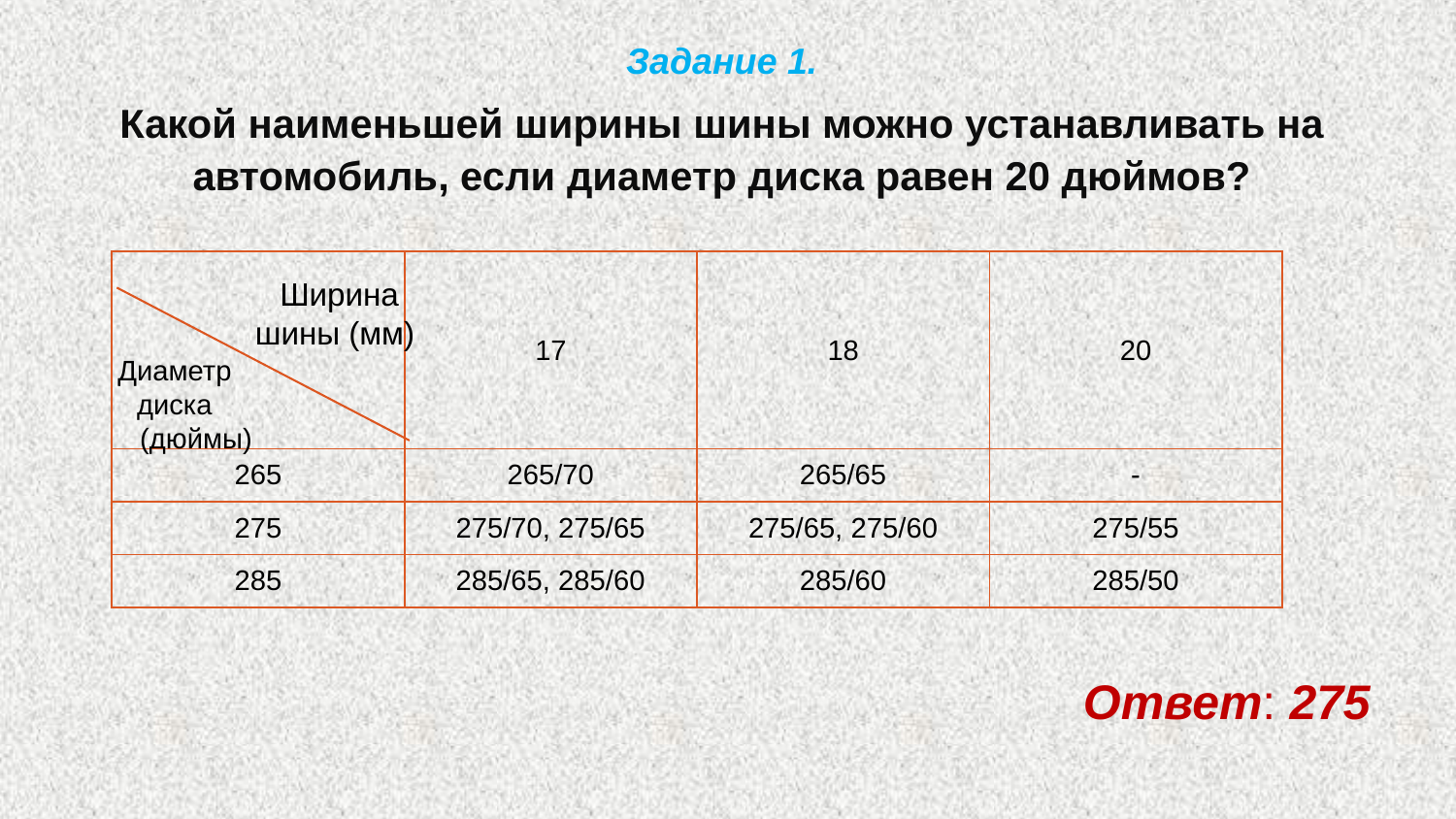

Задание 1.
Какой наименьшей ширины шины можно устанавливать на автомобиль, если диаметр диска равен 20 дюймов?
|  | 17 | 18 | 20 |
| --- | --- | --- | --- |
| 265 | 265/70 | 265/65 | - |
| 275 | 275/70, 275/65 | 275/65, 275/60 | 275/55 |
| 285 | 285/65, 285/60 | 285/60 | 285/50 |
Ширина
шины (мм)
Диаметр диска
 (дюймы)
Ответ: 275